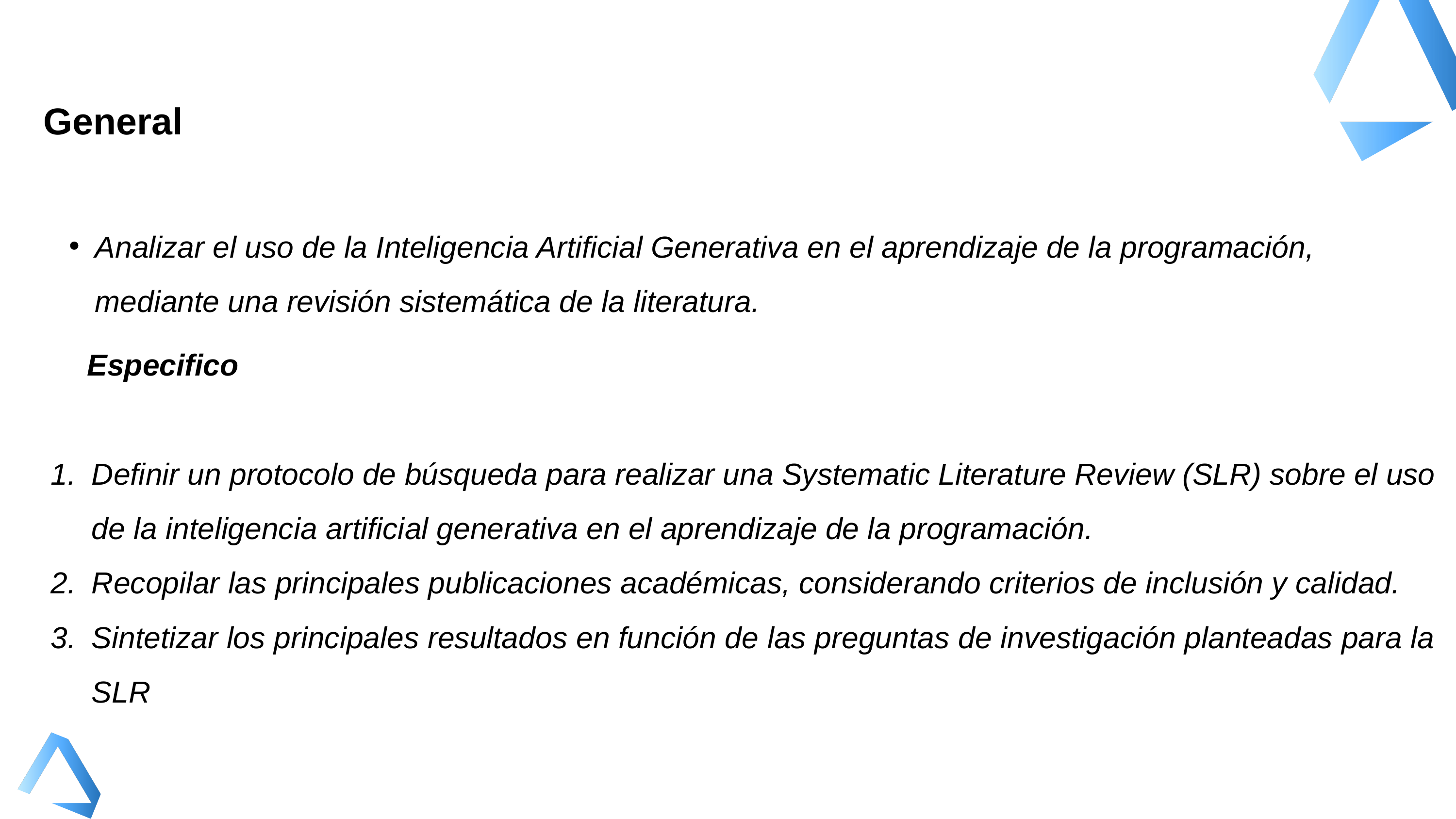

OBJETIVOS
General

Analizar el uso de la Inteligencia Artificial Generativa en el aprendizaje de la programación, mediante una revisión sistemática de la literatura.
Presente a los principales competidores de la empresa.
Especifico

Definir un protocolo de búsqueda para realizar una Systematic Literature Review (SLR) sobre el uso de la inteligencia artificial generativa en el aprendizaje de la programación.
Recopilar las principales publicaciones académicas, considerando criterios de inclusión y calidad.
Sintetizar los principales resultados en función de las preguntas de investigación planteadas para la SLR